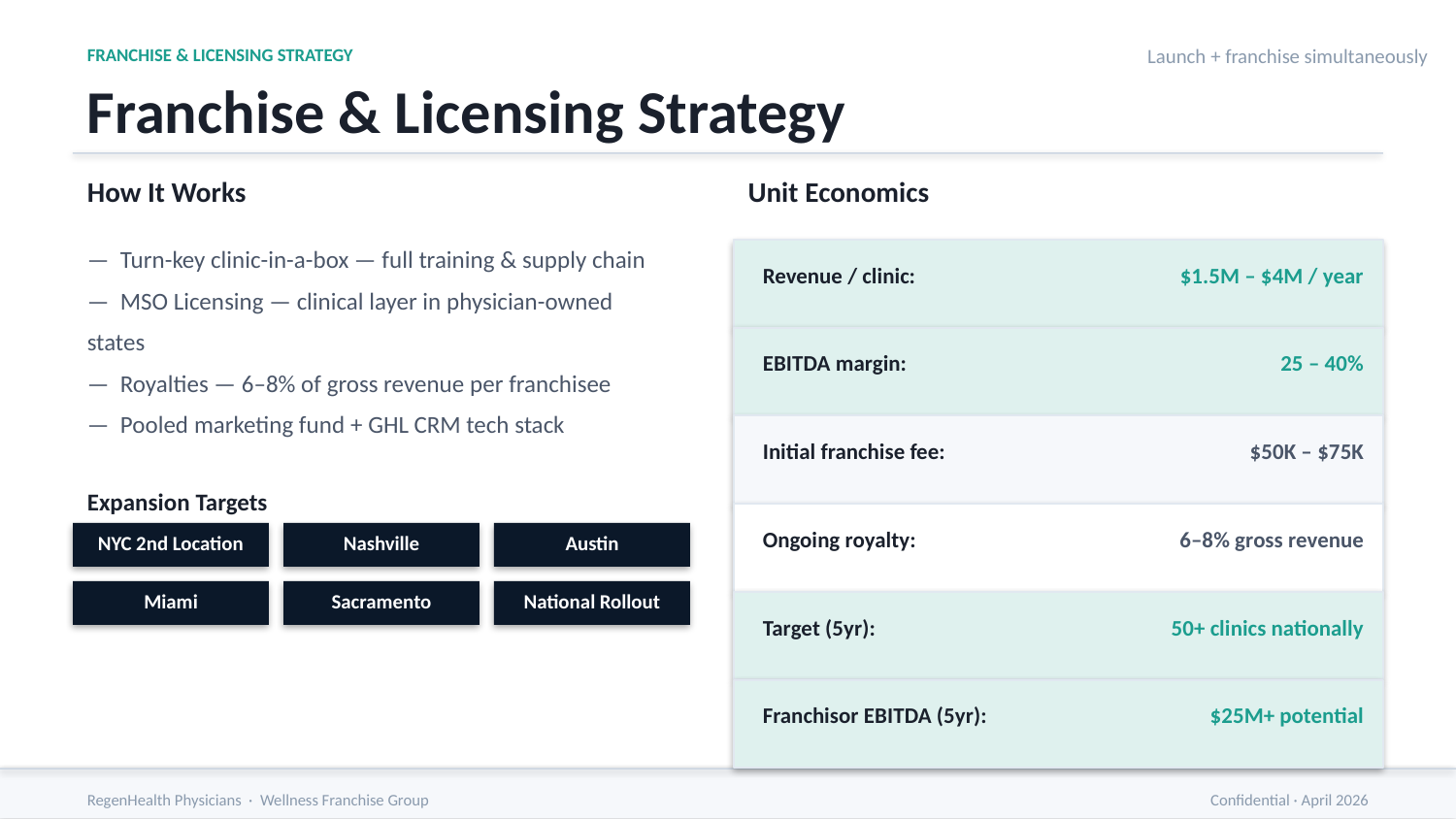

FRANCHISE & LICENSING STRATEGY
Launch + franchise simultaneously
Franchise & Licensing Strategy

How It Works
Unit Economics
—  Turn-key clinic-in-a-box — full training & supply chain
—  MSO Licensing — clinical layer in physician-owned states
—  Royalties — 6–8% of gross revenue per franchisee
—  Pooled marketing fund + GHL CRM tech stack

Revenue / clinic:
$1.5M – $4M / year

EBITDA margin:
25 – 40%

Initial franchise fee:
$50K – $75K
Expansion Targets

Ongoing royalty:
6–8% gross revenue

NYC 2nd Location

Nashville

Austin

Miami

Sacramento

National Rollout

Target (5yr):
50+ clinics nationally

Franchisor EBITDA (5yr):
$25M+ potential

RegenHealth Physicians  ·  Wellness Franchise Group
Confidential · April 2026